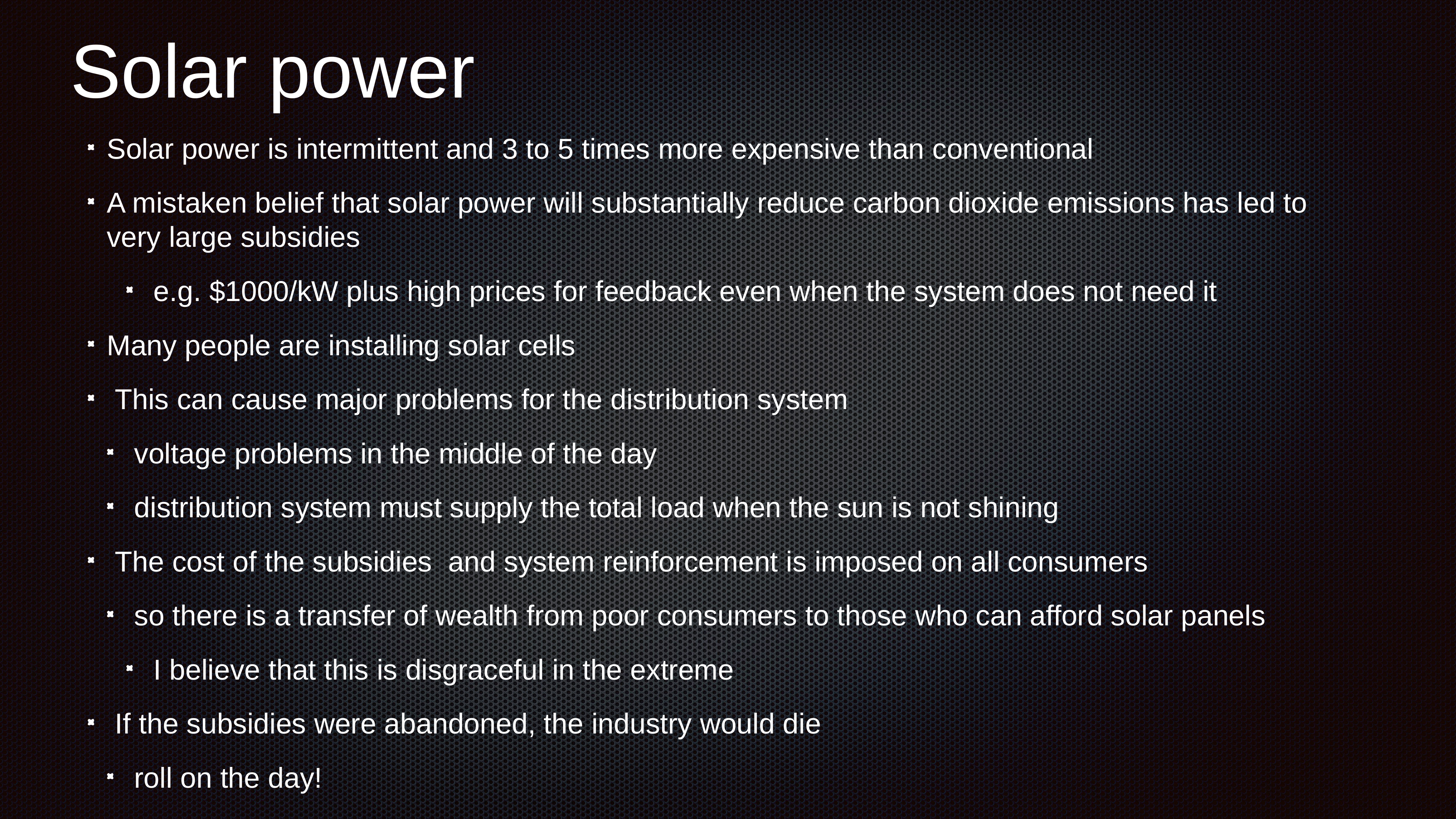

# Solar power
Solar power is intermittent and 3 to 5 times more expensive than conventional
A mistaken belief that solar power will substantially reduce carbon dioxide emissions has led to very large subsidies
 e.g. $1000/kW plus high prices for feedback even when the system does not need it
Many people are installing solar cells
 This can cause major problems for the distribution system
 voltage problems in the middle of the day
 distribution system must supply the total load when the sun is not shining
 The cost of the subsidies  and system reinforcement is imposed on all consumers
 so there is a transfer of wealth from poor consumers to those who can afford solar panels
 I believe that this is disgraceful in the extreme
 If the subsidies were abandoned, the industry would die
 roll on the day!